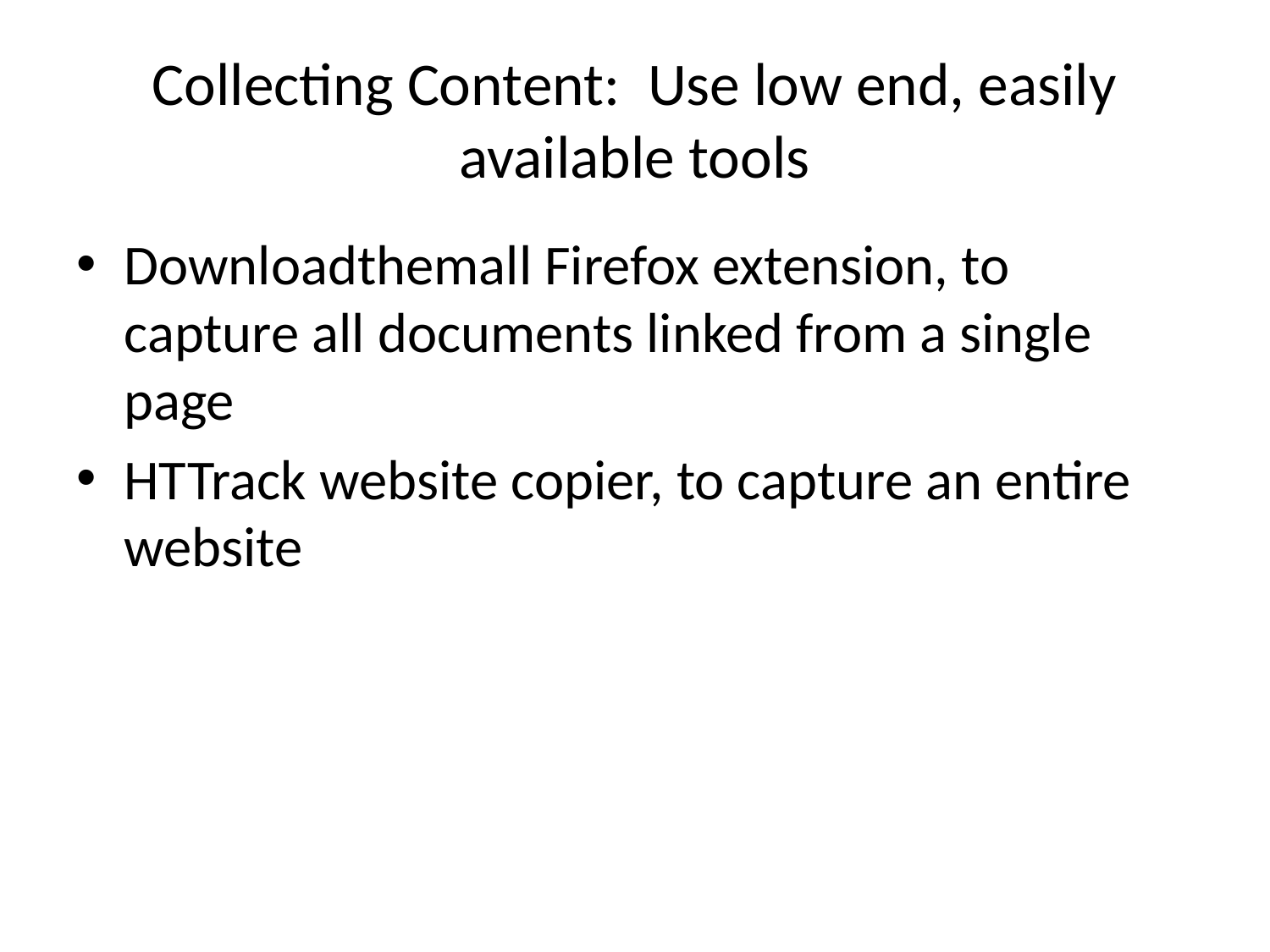

# Collecting Content:  Use low end, easily available tools
Downloadthemall Firefox extension, to capture all documents linked from a single page
HTTrack website copier, to capture an entire website